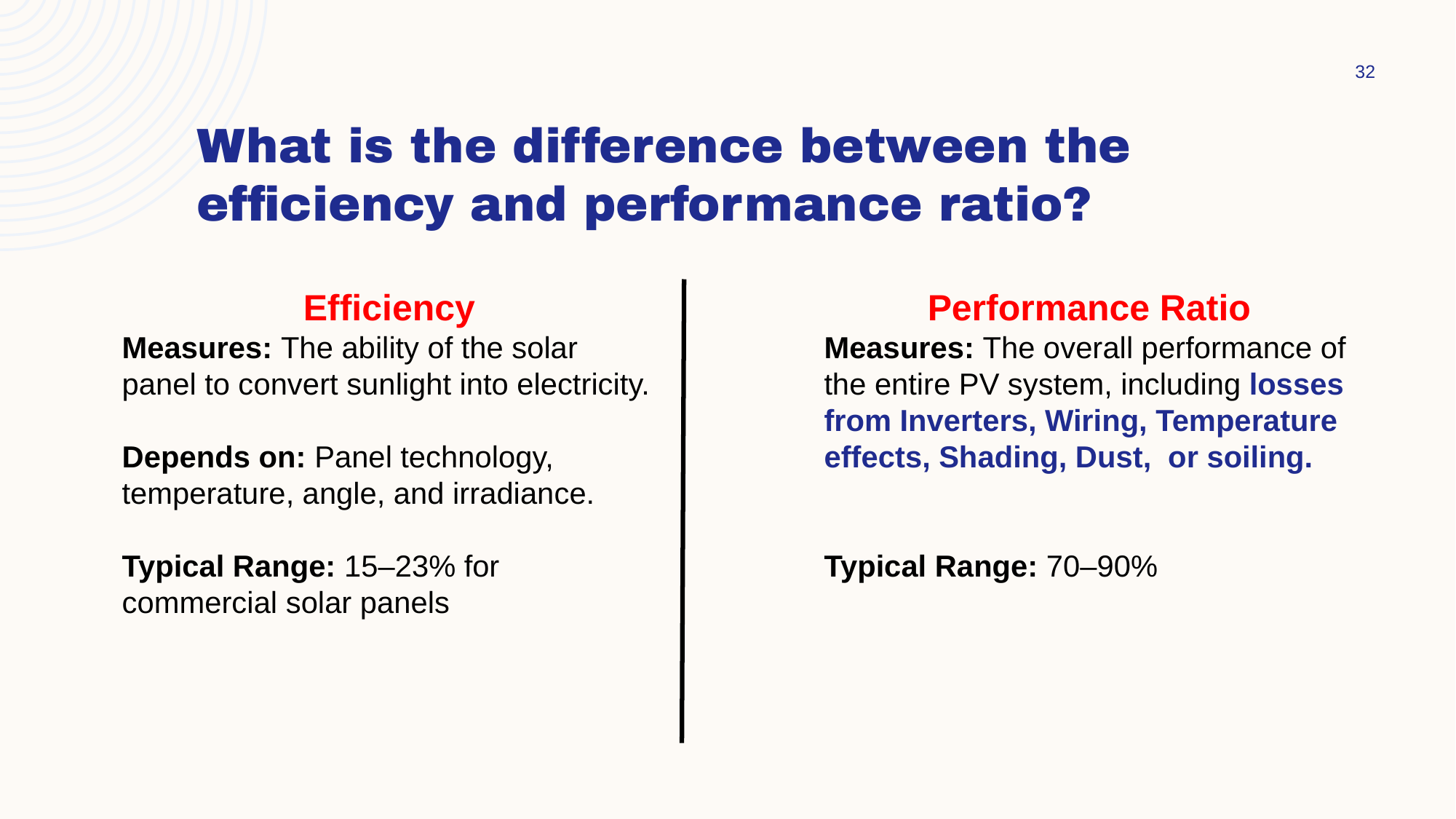

32
What is the difference between the efficiency and performance ratio?
Efficiency
Measures: The ability of the solar panel to convert sunlight into electricity.

Depends on: Panel technology, temperature, angle, and irradiance.

Typical Range: 15–23% for commercial solar panels
Performance Ratio
Measures: The overall performance of the entire PV system, including losses from Inverters, Wiring, Temperature effects, Shading, Dust,  or soiling.

Typical Range: 70–90%